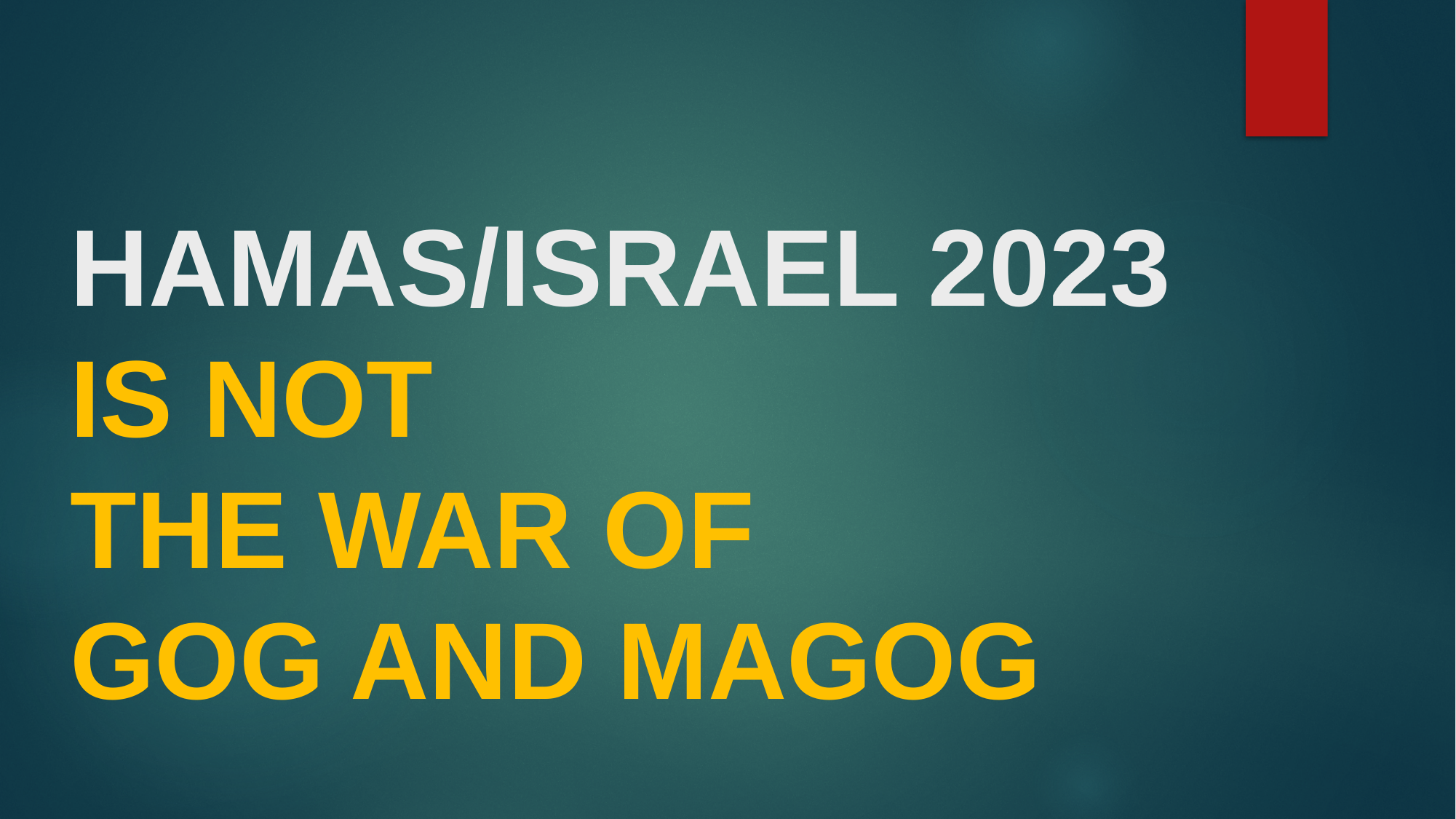

# HAMAS/ISRAEL 2023 IS NOT THE WAR OF GOG AND MAGOG